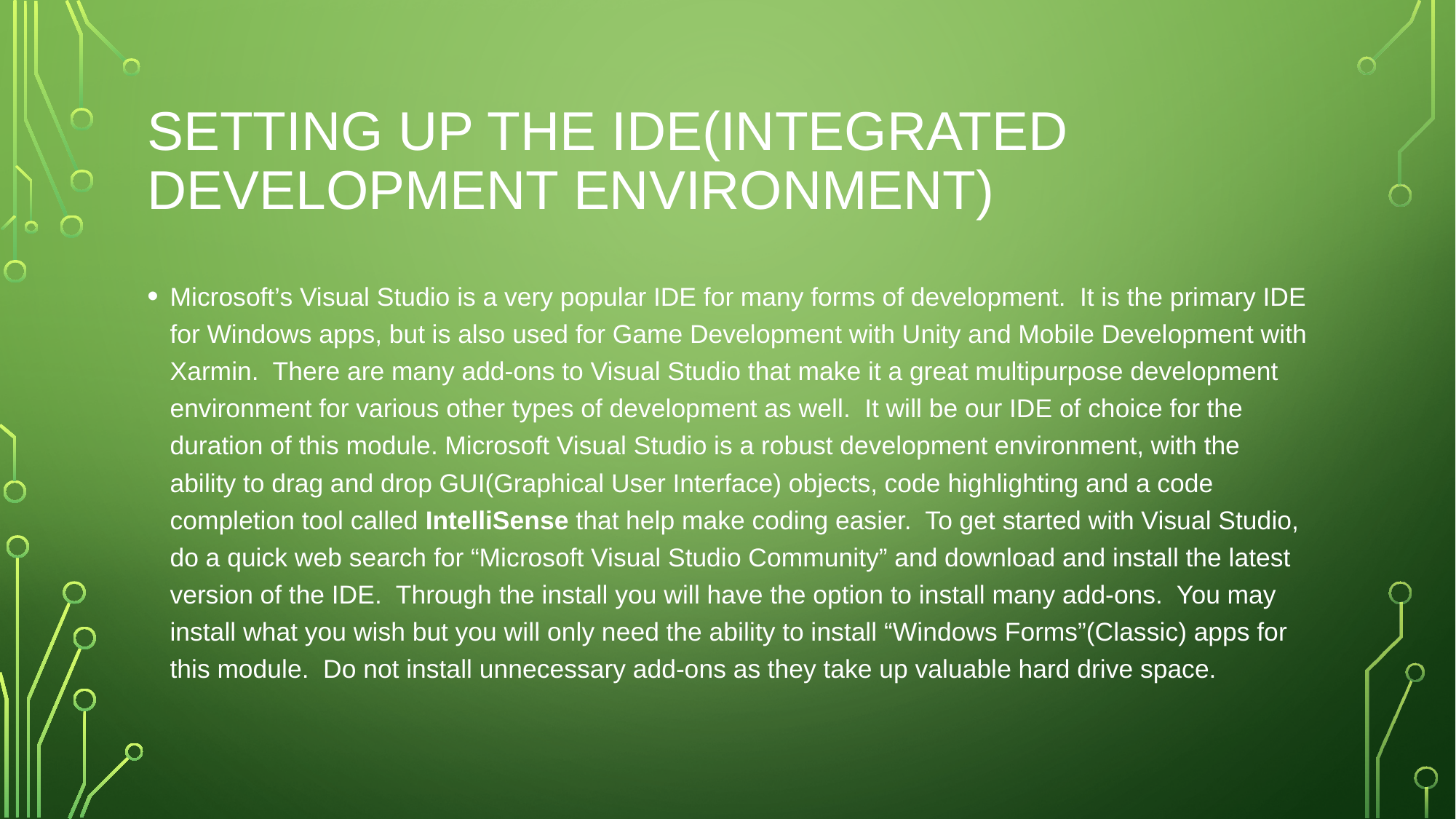

# Setting Up the IDE(Integrated Development Environment)
Microsoft’s Visual Studio is a very popular IDE for many forms of development.  It is the primary IDE for Windows apps, but is also used for Game Development with Unity and Mobile Development with Xarmin.  There are many add-ons to Visual Studio that make it a great multipurpose development environment for various other types of development as well.  It will be our IDE of choice for the duration of this module. Microsoft Visual Studio is a robust development environment, with the ability to drag and drop GUI(Graphical User Interface) objects, code highlighting and a code completion tool called IntelliSense that help make coding easier.  To get started with Visual Studio, do a quick web search for “Microsoft Visual Studio Community” and download and install the latest version of the IDE.  Through the install you will have the option to install many add-ons.  You may install what you wish but you will only need the ability to install “Windows Forms”(Classic) apps for this module.  Do not install unnecessary add-ons as they take up valuable hard drive space.